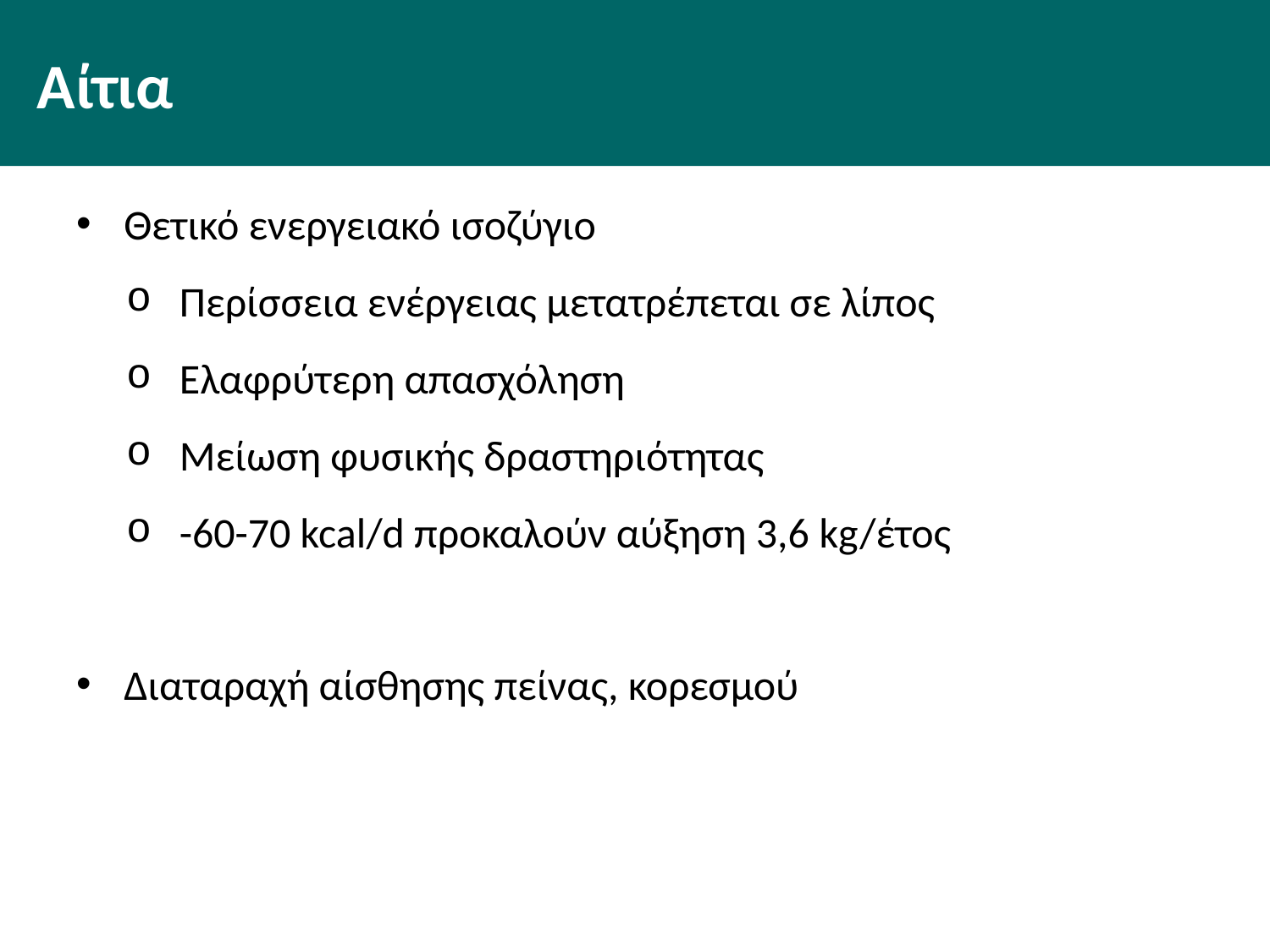

# Αίτια
Θετικό ενεργειακό ισοζύγιο
Περίσσεια ενέργειας μετατρέπεται σε λίπος
Ελαφρύτερη απασχόληση
Μείωση φυσικής δραστηριότητας
-60-70 kcal/d προκαλούν αύξηση 3,6 kg/έτος

Διαταραχή αίσθησης πείνας, κορεσμού